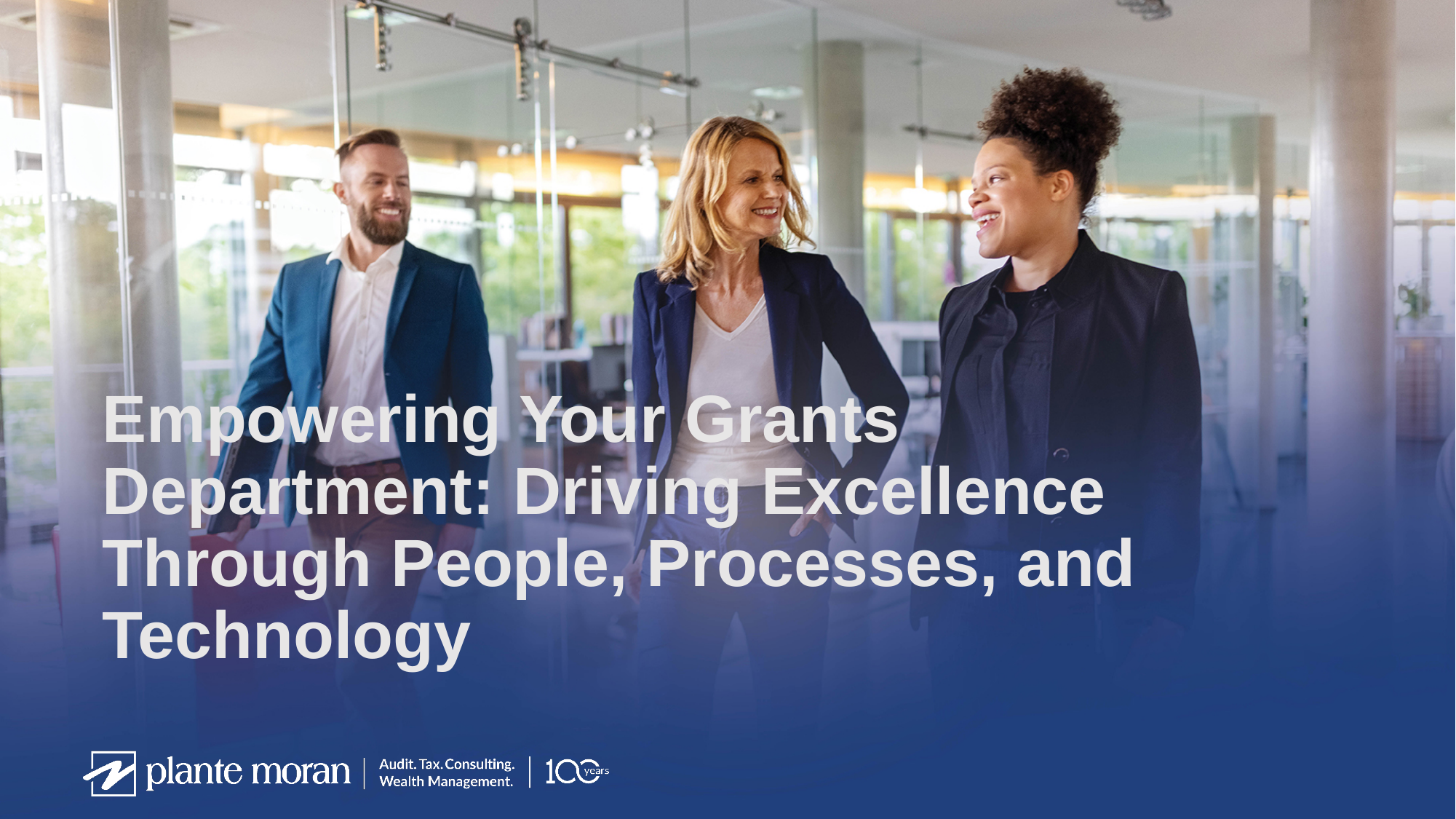

# Empowering Your Grants Department: Driving Excellence Through People, Processes, and Technology